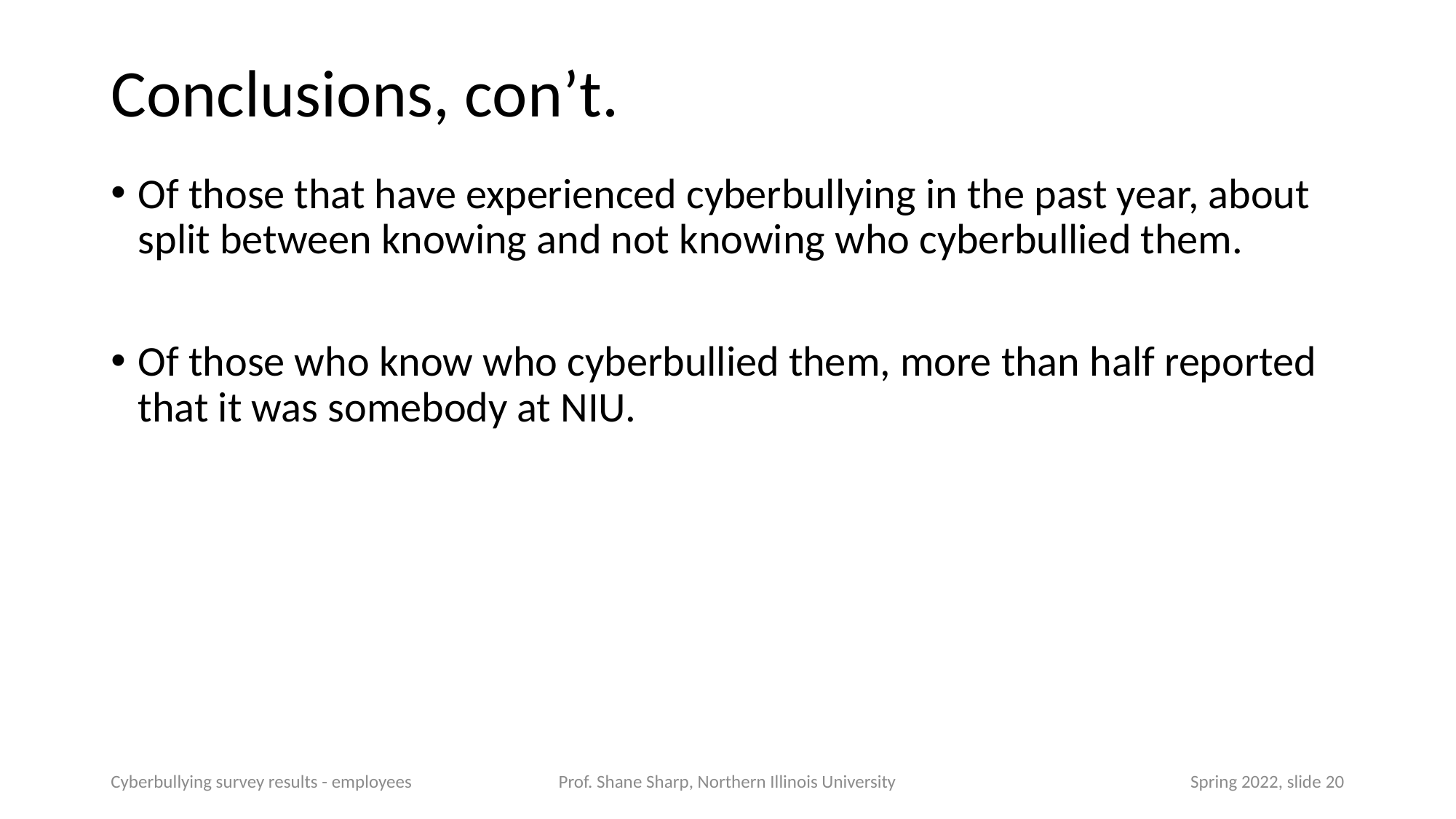

# Conclusions, con’t.
Of those that have experienced cyberbullying in the past year, about split between knowing and not knowing who cyberbullied them.

Of those who know who cyberbullied them, more than half reported that it was somebody at NIU.

Cyberbullying survey results - employees
Prof. Shane Sharp, Northern Illinois University
Spring 2022, slide 20